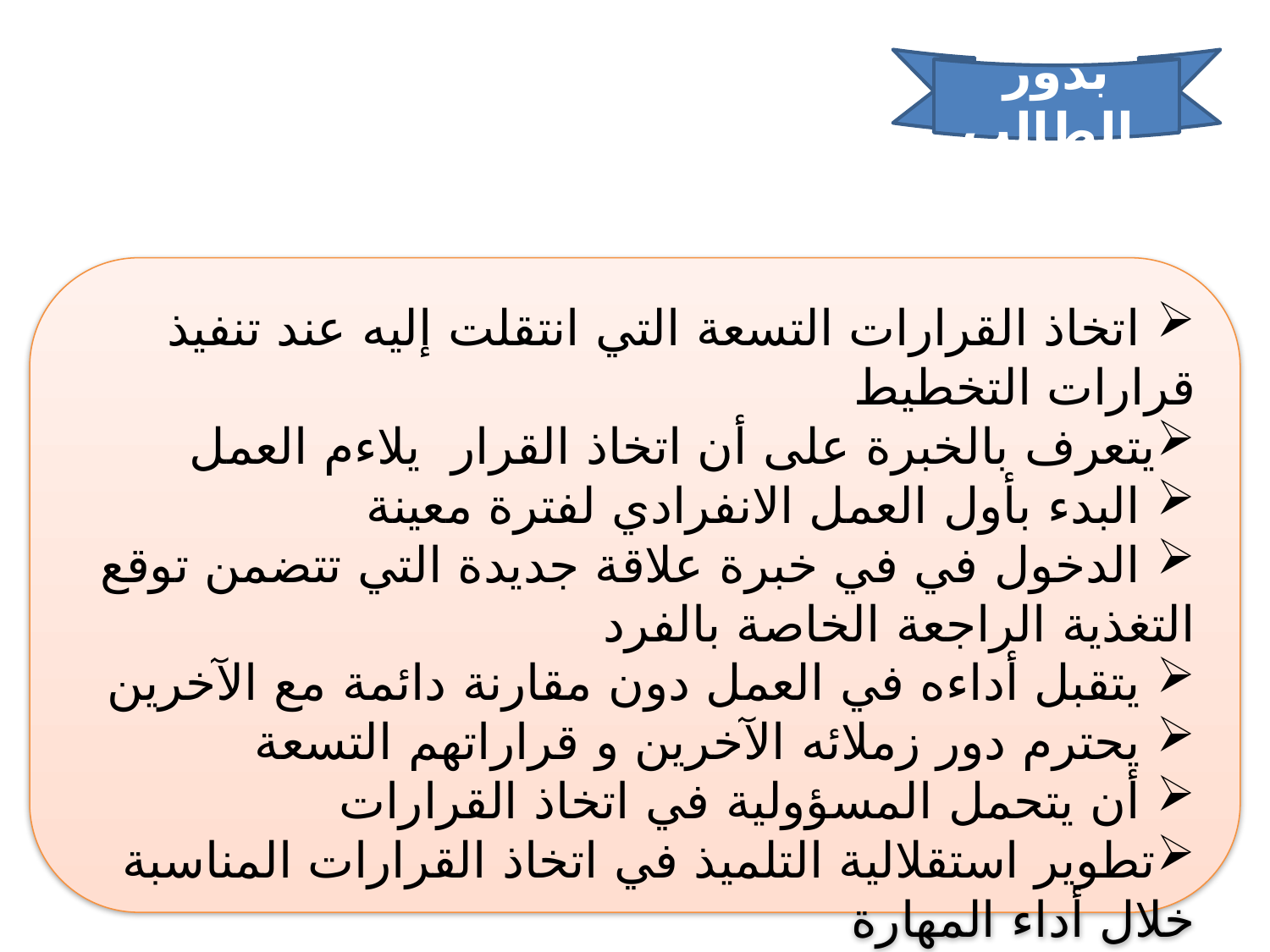

بدور الطالب
 اتخاذ القرارات التسعة التي انتقلت إليه عند تنفيذ قرارات التخطيط
يتعرف بالخبرة على أن اتخاذ القرار  يلاءم العمل
 البدء بأول العمل الانفرادي لفترة معينة
 الدخول في في خبرة علاقة جديدة التي تتضمن توقع التغذية الراجعة الخاصة بالفرد
 يتقبل أداءه في العمل دون مقارنة دائمة مع الآخرين
 يحترم دور زملائه الآخرين و قراراتهم التسعة
 أن يتحمل المسؤولية في اتخاذ القرارات
تطوير استقلالية التلميذ في اتخاذ القرارات المناسبة خلال أداء المهارة